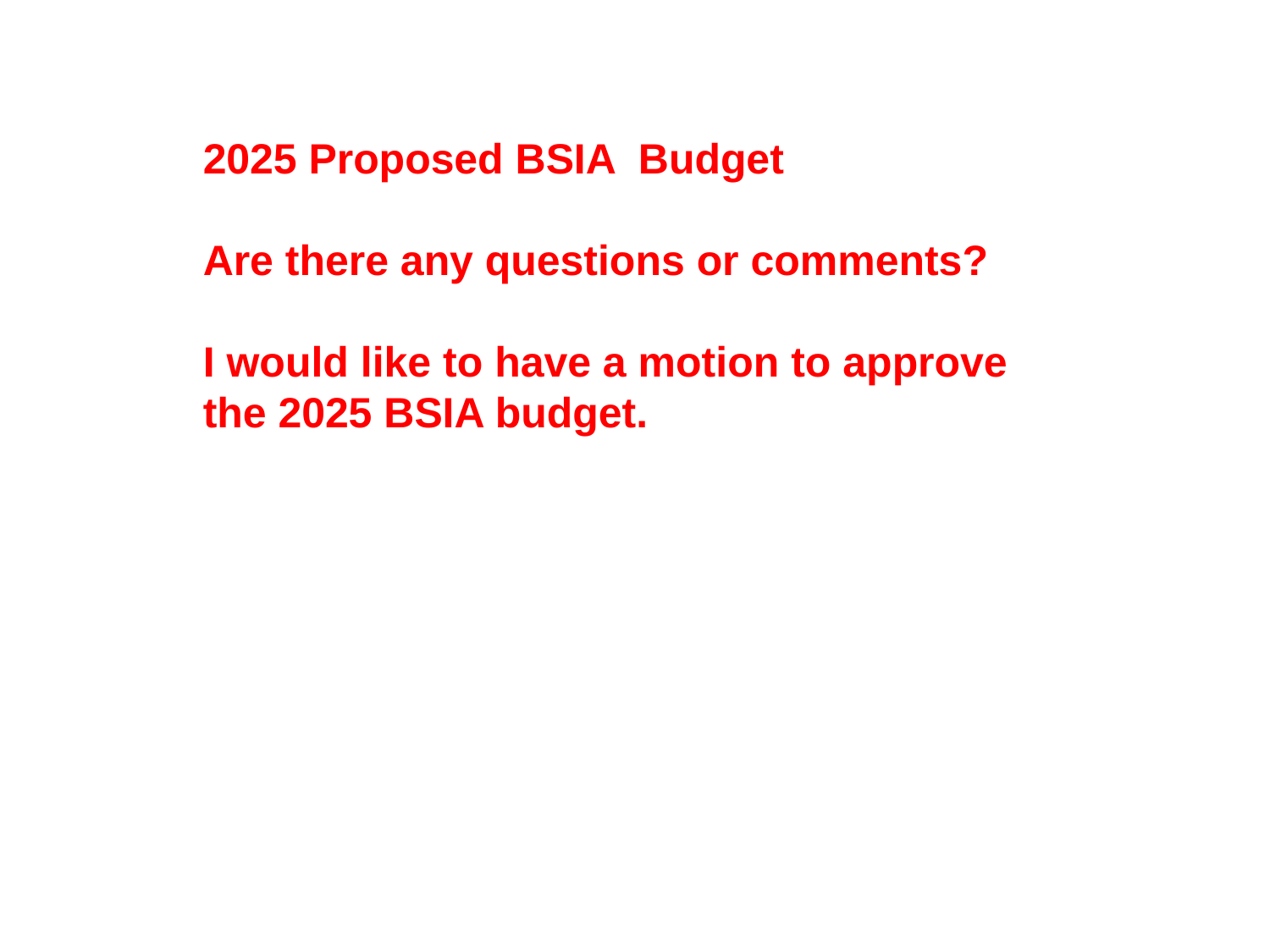

2025 Proposed BSIA  Budget

Are there any questions or comments?

I would like to have a motion to approve the 2025 BSIA budget.